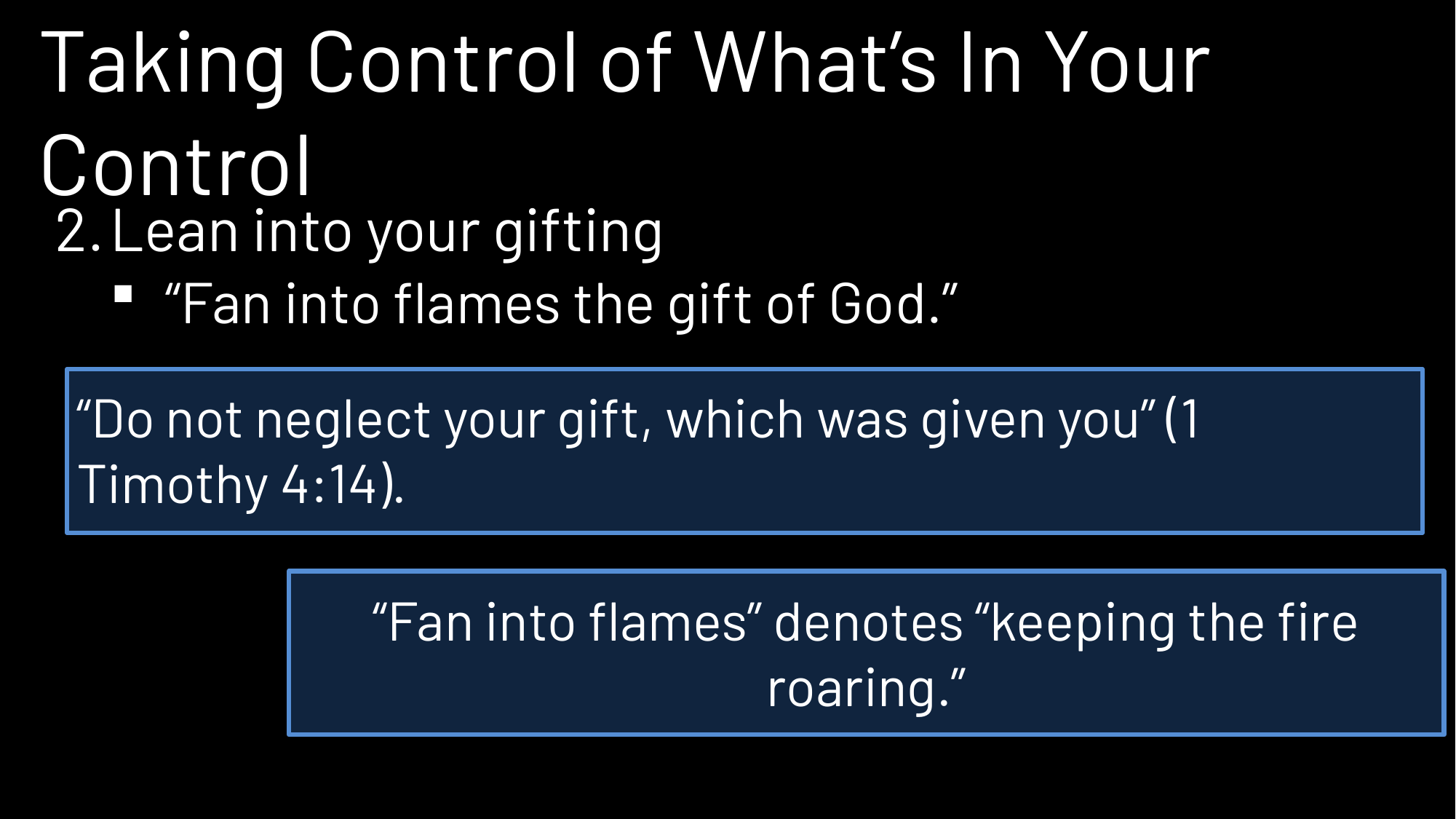

Taking Control of What’s In Your Control
2.	Lean into your gifting
“Fan into flames the gift of God.”

“Do not neglect your gift, which was given you” (1 Timothy 4:14).

“Fan into flames” denotes “keeping the fire roaring.”